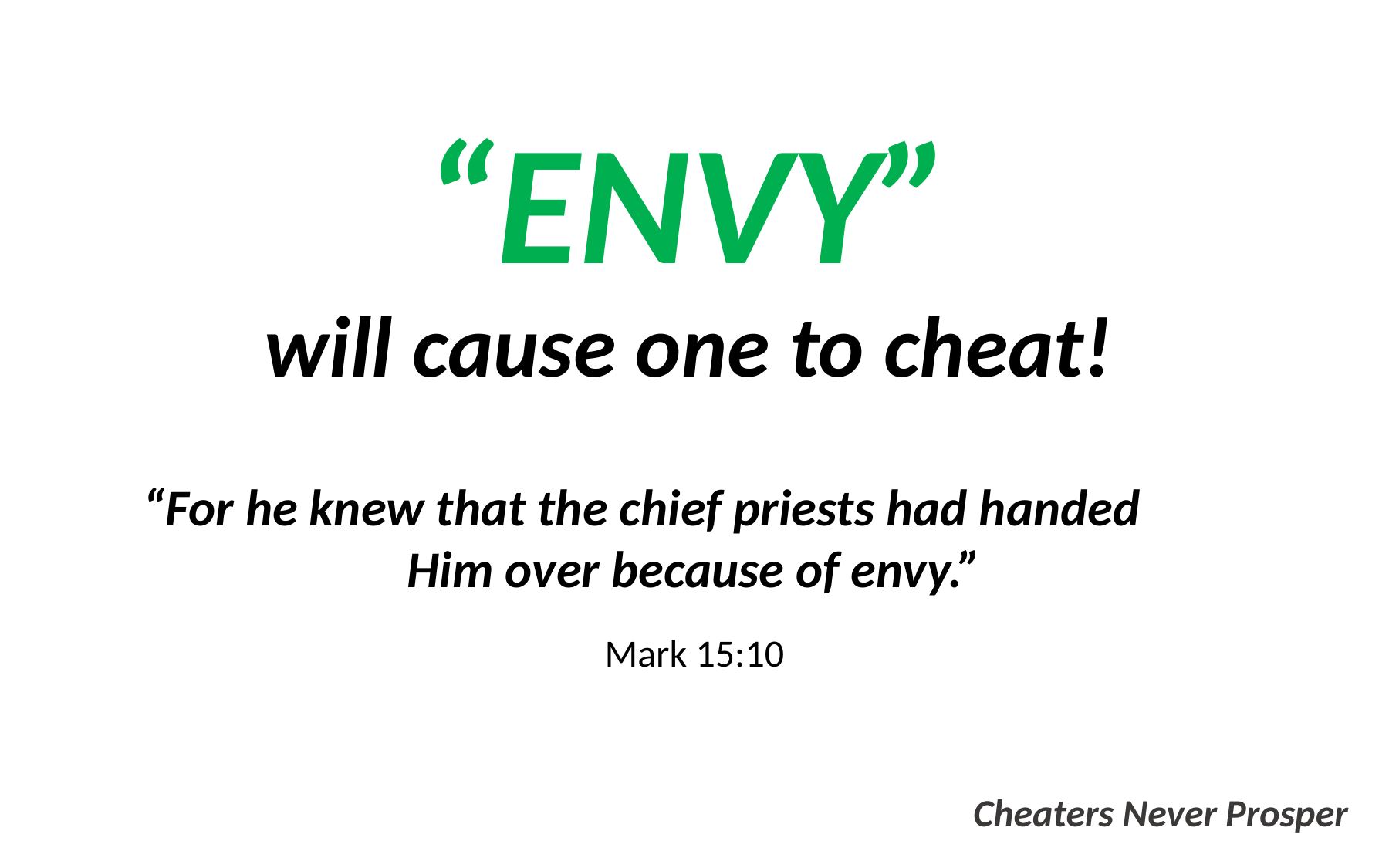

“ENVY”
will cause one to cheat!
“For he knew that the chief priests had handed          Him over because of envy.”

Mark 15:10
Cheaters Never Prosper